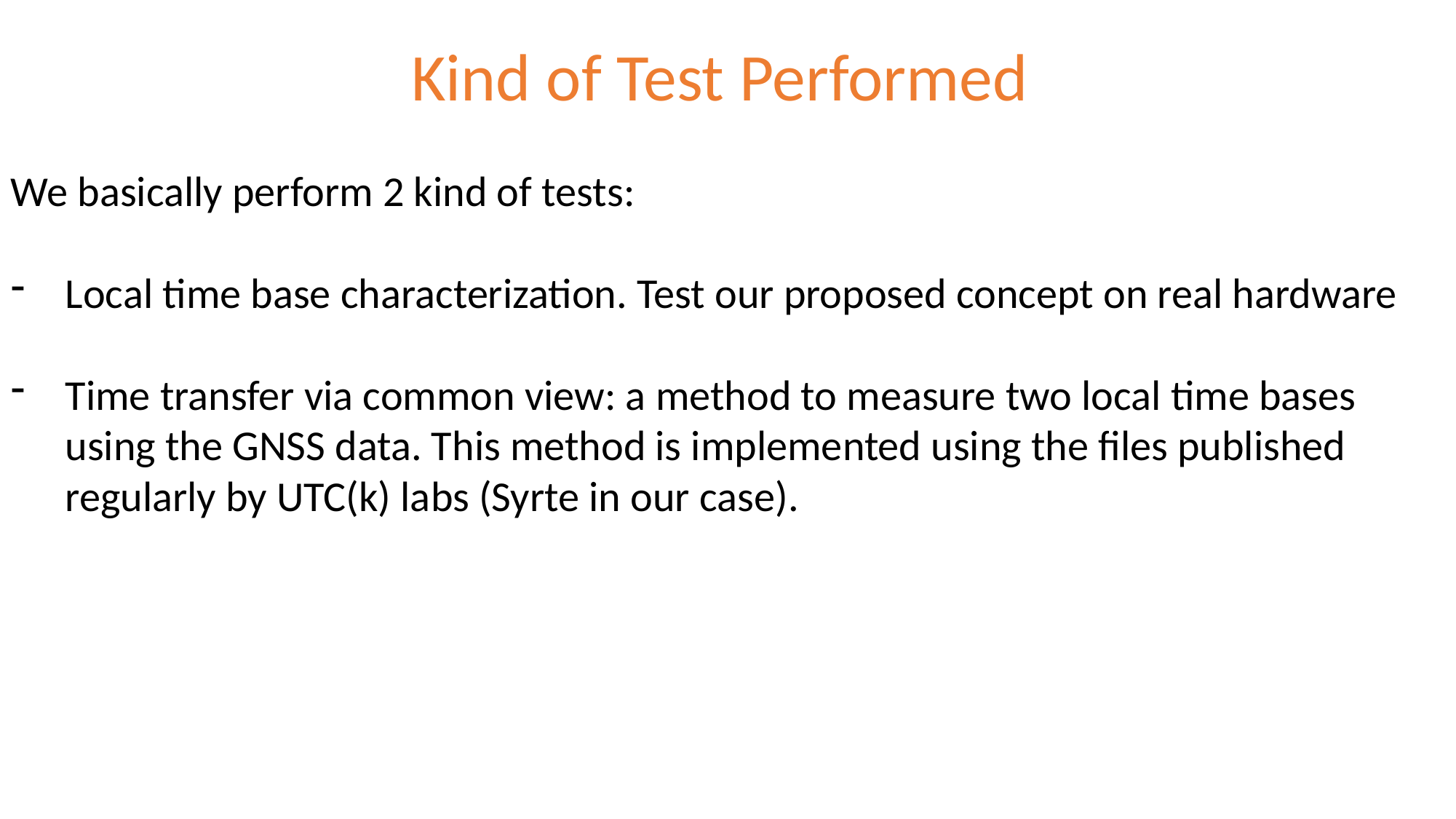

# Kind of Test Performed
We basically perform 2 kind of tests:

Local time base characterization. Test our proposed concept on real hardware

Time transfer via common view: a method to measure two local time bases using the GNSS data. This method is implemented using the files published regularly by UTC(k) labs (Syrte in our case).